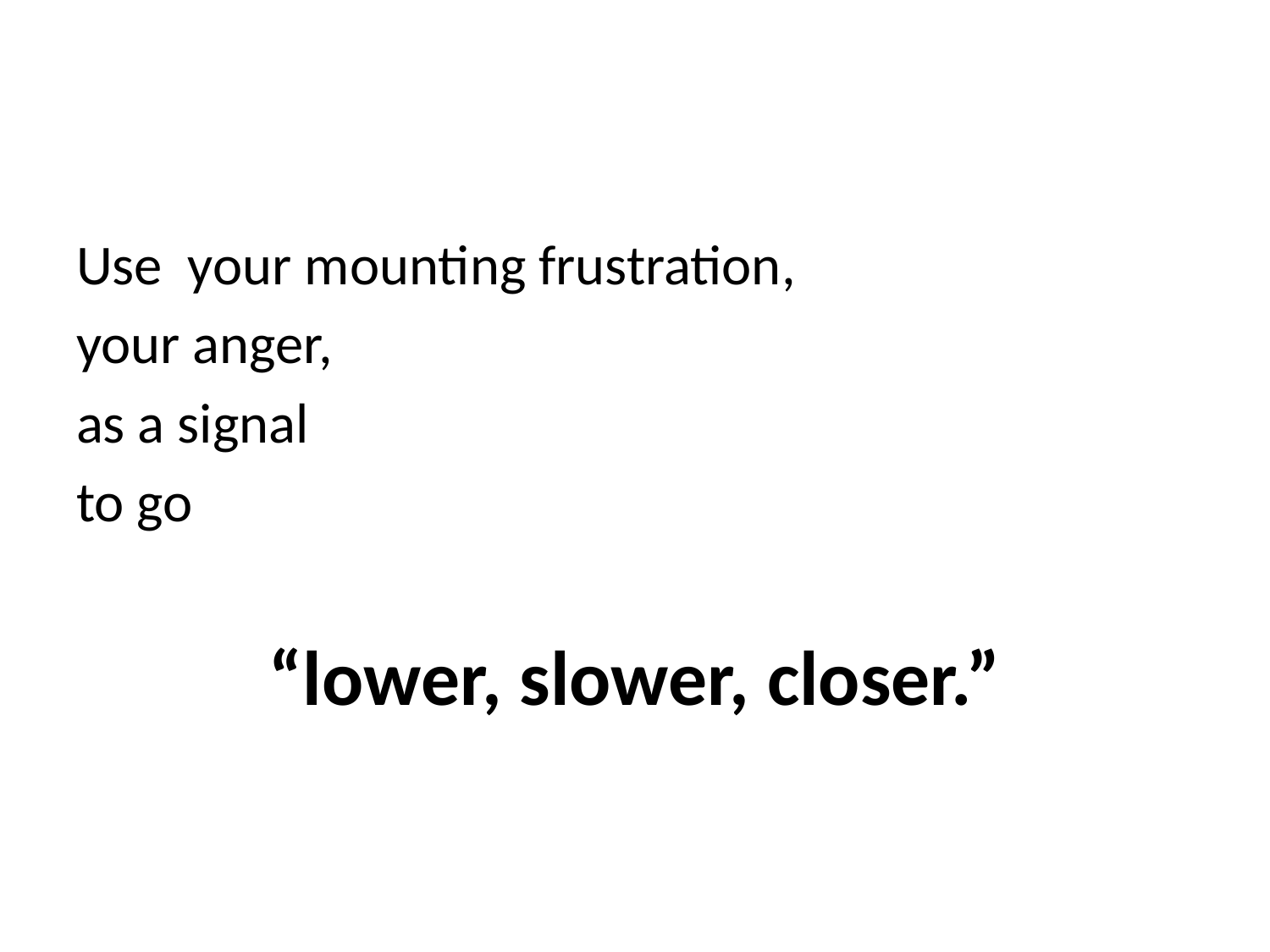

#
Use  your mounting frustration,
your anger,
as a signal
to go

“lower, slower, closer.”